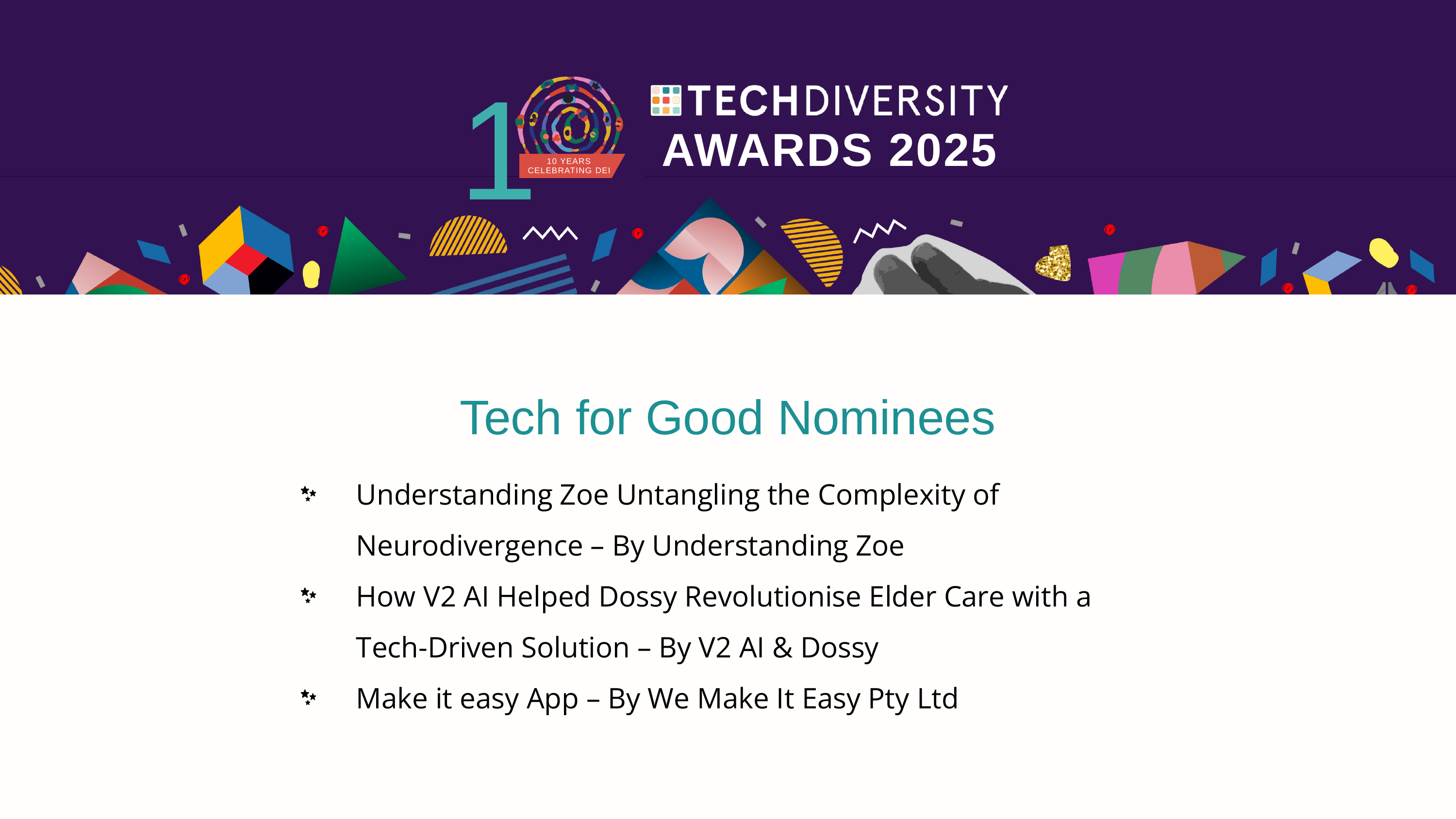

1

AWARDS 2025

10 YEARS CELEBRATING DEI

Tech for Good Nominees
Understanding Zoe Untangling the Complexity of Neurodivergence – By Understanding Zoe
How V2 AI Helped Dossy Revolutionise Elder Care with a Tech-Driven Solution – By V2 AI & Dossy
Make it easy App – By We Make It Easy Pty Ltd